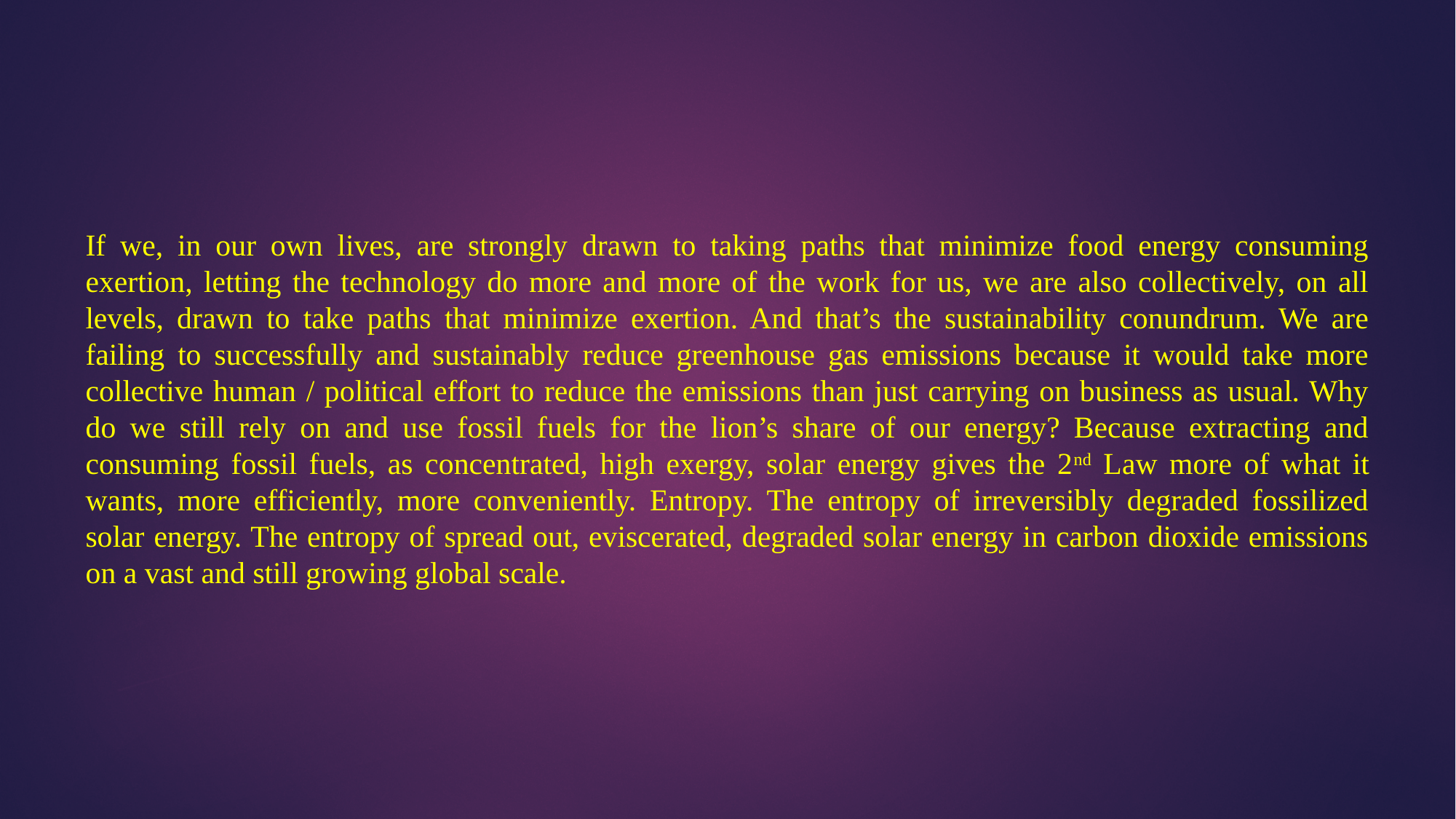

If we, in our own lives, are strongly drawn to taking paths that minimize food energy consuming exertion, letting the technology do more and more of the work for us, we are also collectively, on all levels, drawn to take paths that minimize exertion. And that’s the sustainability conundrum. We are failing to successfully and sustainably reduce greenhouse gas emissions because it would take more collective human / political effort to reduce the emissions than just carrying on business as usual. Why do we still rely on and use fossil fuels for the lion’s share of our energy? Because extracting and consuming fossil fuels, as concentrated, high exergy, solar energy gives the 2nd Law more of what it wants, more efficiently, more conveniently. Entropy. The entropy of irreversibly degraded fossilized solar energy. The entropy of spread out, eviscerated, degraded solar energy in carbon dioxide emissions on a vast and still growing global scale.